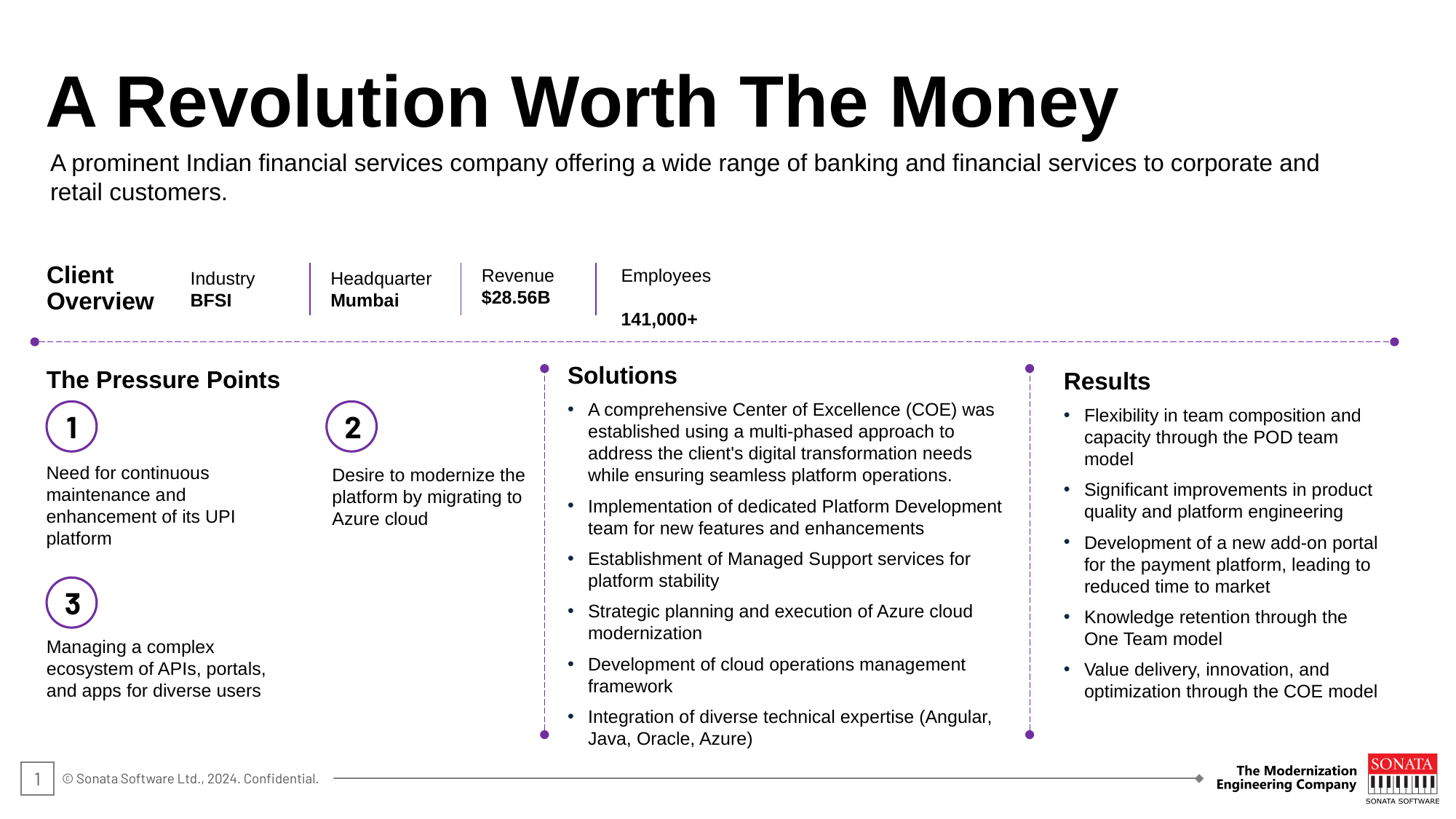

A Revolution Worth The Money
A prominent Indian financial services company offering a wide range of banking and financial services to corporate and retail customers. ​
Client
Overview
Revenue
$28.56B
Employees ​
141,000+
Industry
BFSI
Headquarter
Mumbai​
The Pressure Points
Solutions
A comprehensive Center of Excellence (COE) was established using a multi-phased approach to address the client's digital transformation needs while ensuring seamless platform operations. ​
Implementation of dedicated Platform Development team for new features and enhancements ​
Establishment of Managed Support services for platform stability ​
Strategic planning and execution of Azure cloud modernization ​
Development of cloud operations management framework ​
Integration of diverse technical expertise (Angular, Java, Oracle, Azure) ​
Results
Flexibility in team composition and capacity through the POD team model ​
Significant improvements in product quality and platform engineering
Development of a new add-on portal for the payment platform, leading to reduced time to market
Knowledge retention through the One Team model ​
Value delivery, innovation, and optimization through the COE model ​
1
2
Need for continuous maintenance and enhancement of its UPI platform ​
Desire to modernize the platform by migrating to Azure cloud ​
3
Managing a complex ecosystem of APIs, portals, and apps for diverse users ​